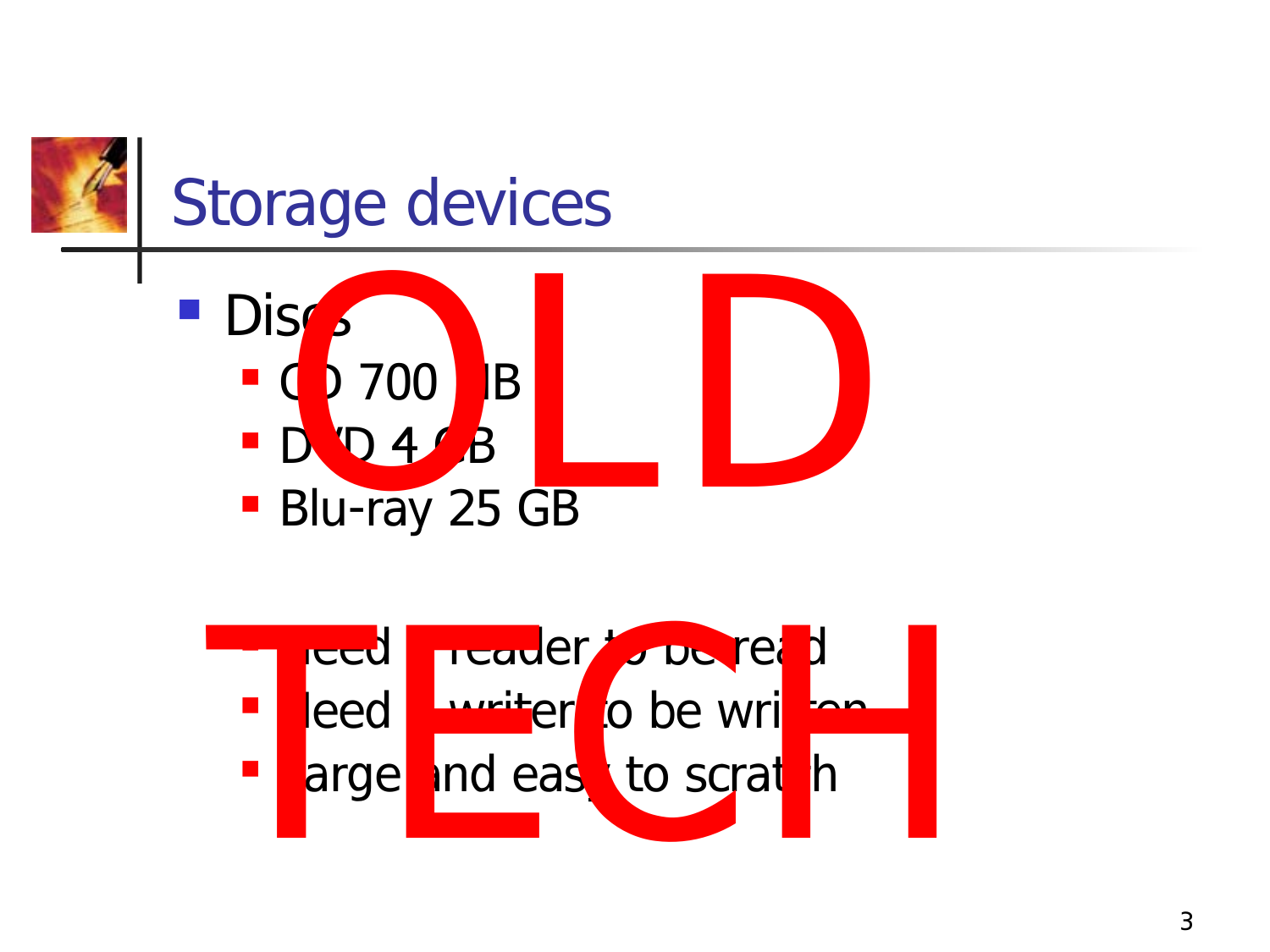

# Storage devices
OLD
TECH
Discs
CD 700 MB
DVD 4 GB
Blu-ray 25 GB

Need a reader to be read
Need a writer to be written
Large and easy to scratch
3